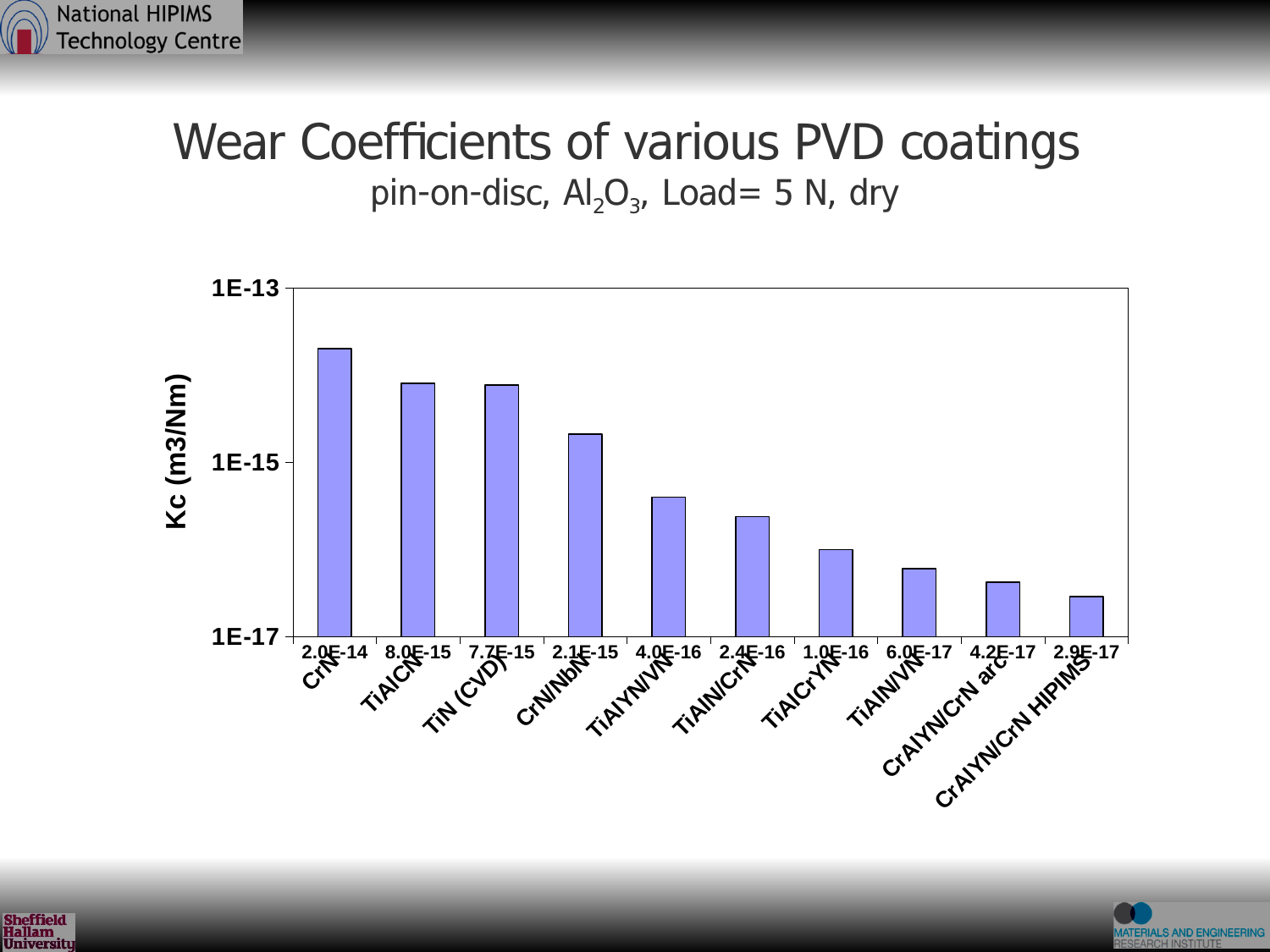

# Wear Coefficients of various PVD coatings pin-on-disc, Al2O3, Load= 5 N, dry

### Chart

| Category |  |
|---|---|
| CrN | 2e-14 |
| TiAlCN | 7.98e-15 |
| TiN (CVD) | 7.7e-15 |
| CrN/NbN | 2.1e-15 |
| TiAlYN/VN | 4e-16 |
| TiAlN/CrN | 2.38e-16 |
| TiAlCrYN | 1e-16 |
| TiAlN/VN | 6e-17 |
| CrAlYN/CrN arc | 4.19e-17 |
| CrAlYN/CrN HIPIMS | 2.87e-17 |